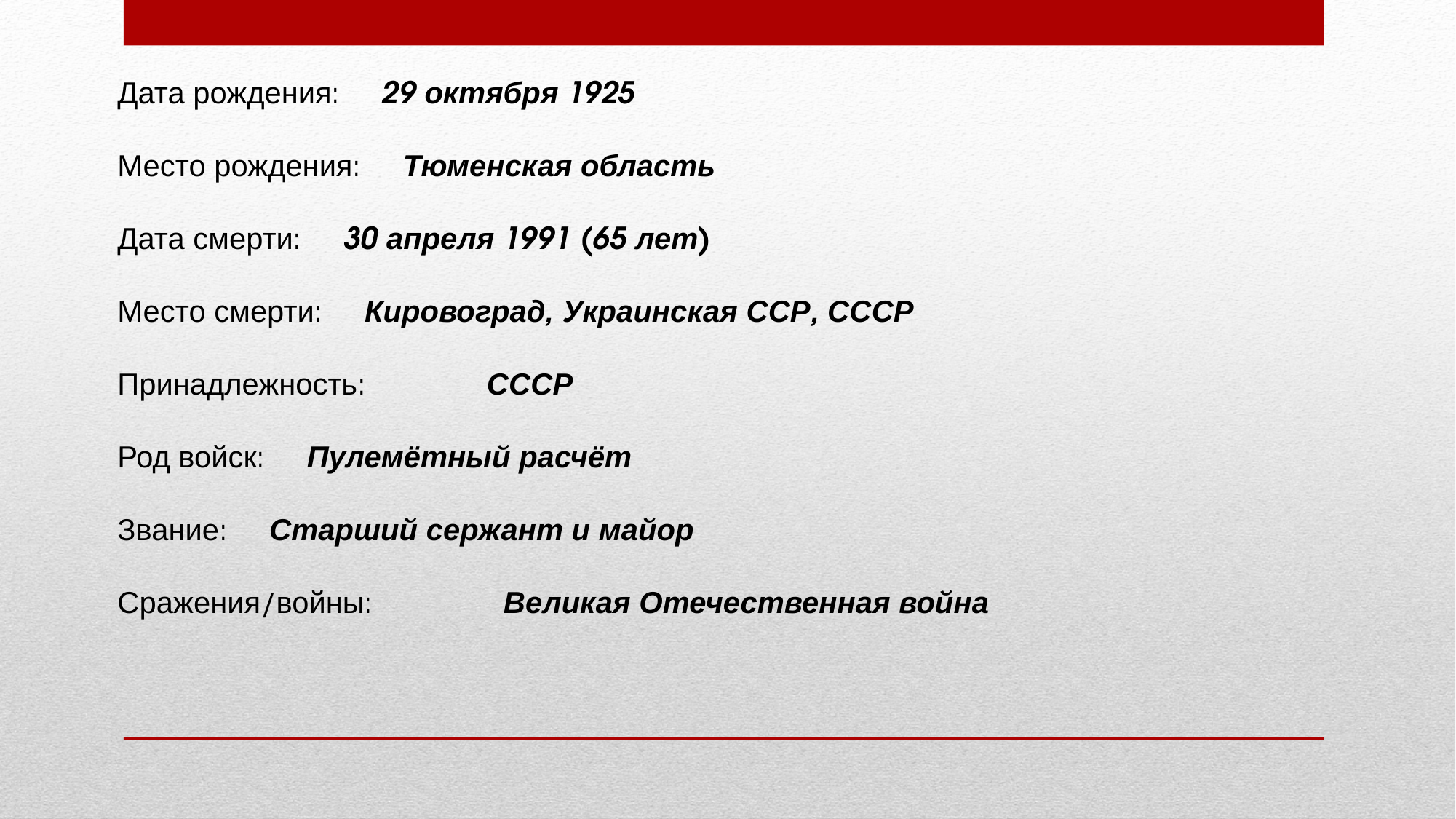

Дата рождения:     29 октября 1925

Место рождения:     Тюменская область

Дата смерти:     30 апреля 1991 (65 лет)

Место смерти:     Кировоград, Украинская ССР, СССР

Принадлежность:	     СССР

Род войск:     Пулемётный расчёт

Звание:     Старший сержант и майор

Сражения/войны:	       Великая Отечественная война